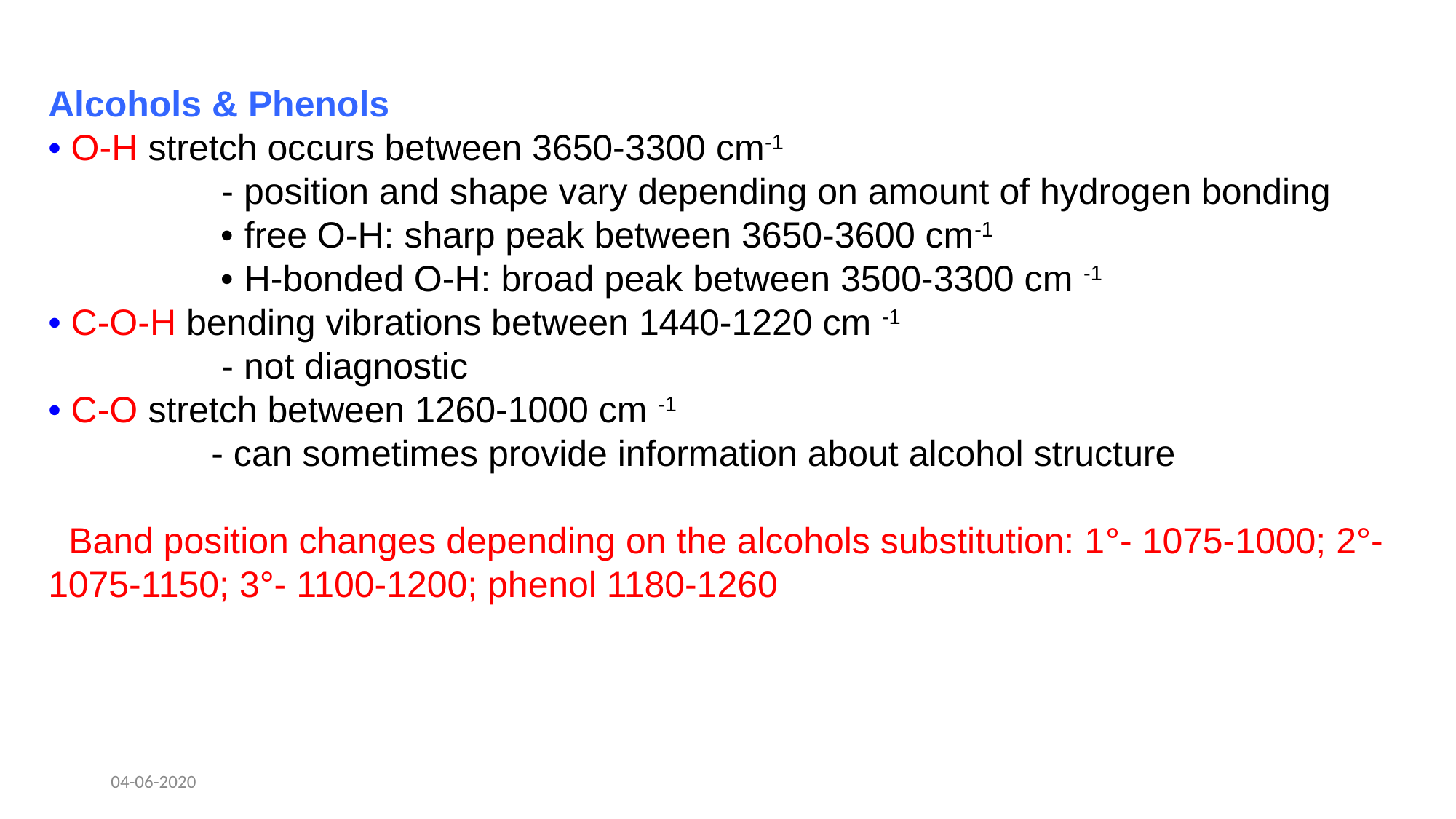

Alcohols & Phenols
• O-H stretch occurs between 3650-3300 cm-1
                 - position and shape vary depending on amount of hydrogen bonding
                 • free O-H: sharp peak between 3650-3600 cm-1
                 • H-bonded O-H: broad peak between 3500-3300 cm -1
• C-O-H bending vibrations between 1440-1220 cm -1
                 - not diagnostic
• C-O stretch between 1260-1000 cm -1
                - can sometimes provide information about alcohol structure

  Band position changes depending on the alcohols substitution: 1°- 1075-1000; 2°-1075-1150; 3°- 1100-1200; phenol 1180-1260

04-06-2020
IR-3
24